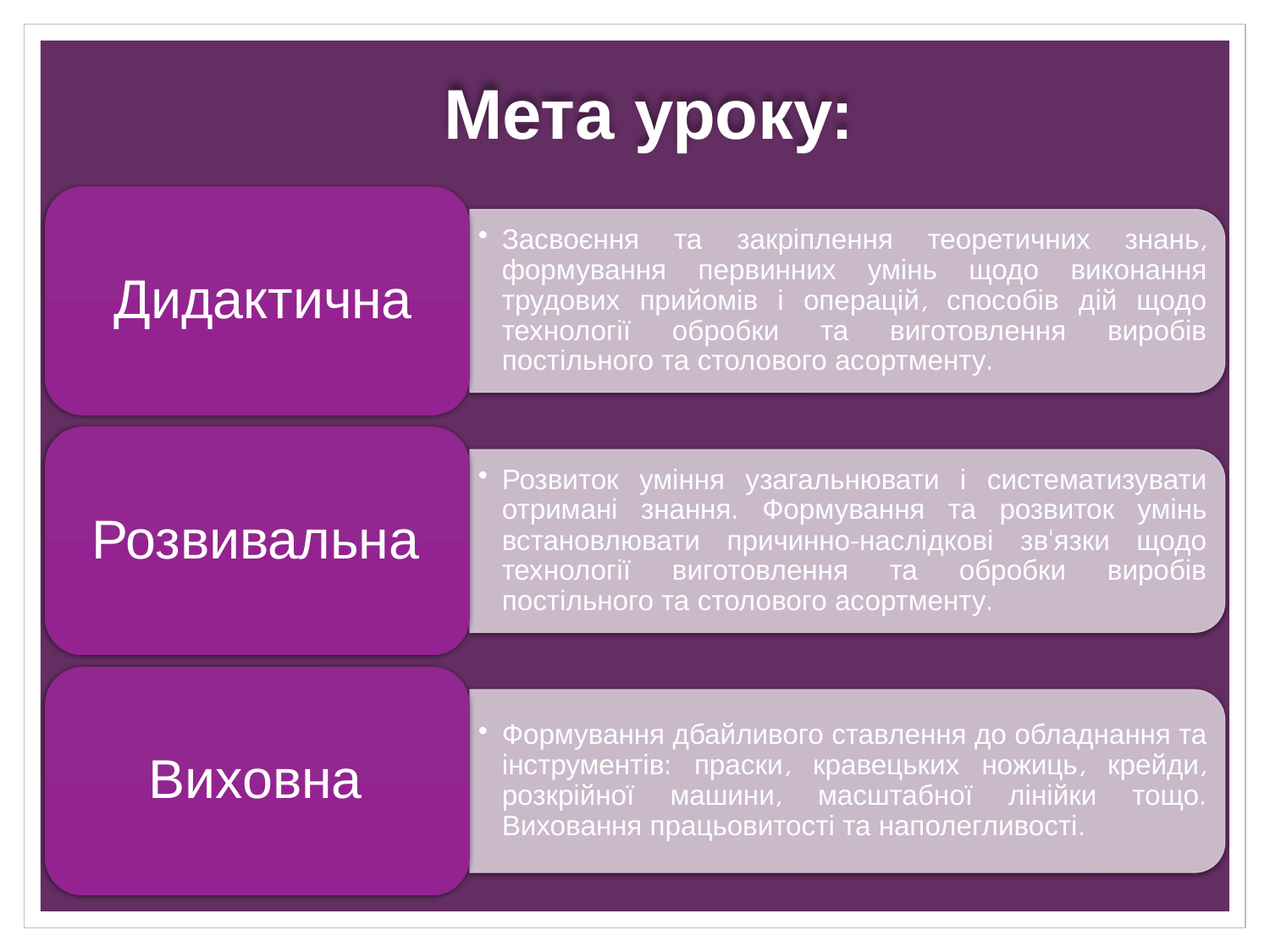

# Мета уроку:
Засвоєння та закріплення теоретичних знань, формування первинних умінь щодо виконання трудових прийомів і операцій, способів дій щодо технології обробки та виготовлення виробів постільного та столового асортменту.
Дидактична
Розвиток уміння узагальнювати і систематизувати отримані знання. Формування та розвиток умінь встановлювати причинно-наслідкові зв'язки щодо технології виготовлення та обробки виробів постільного та столового асортменту.
Розвивальна
Формування дбайливого ставлення до обладнання та інструментів: праски, кравецьких ножиць, крейди, розкрійної машини, масштабної лінійки тощо. Виховання працьовитості та наполегливості.
Виховна